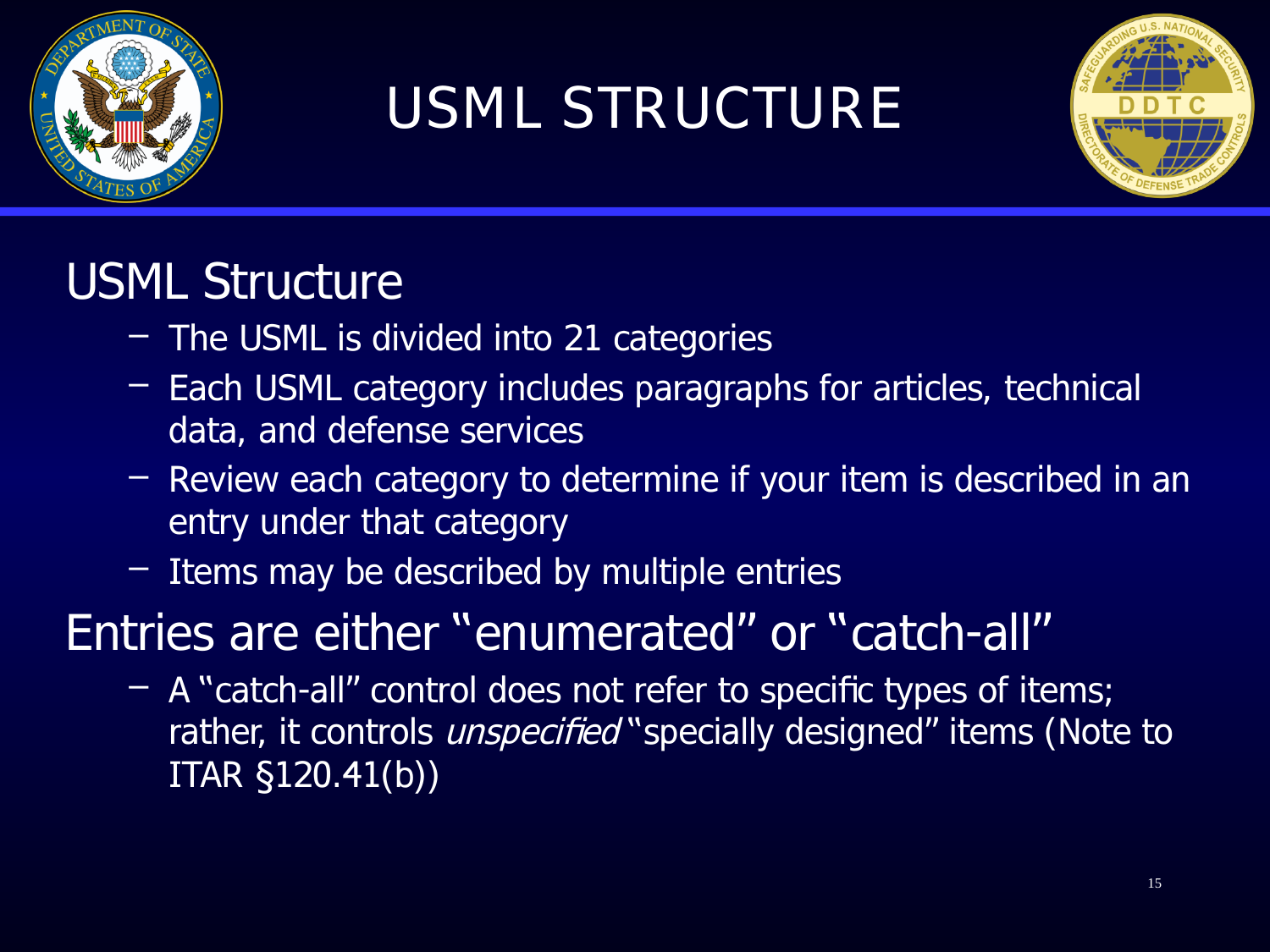

# USML Structure
USML Structure
The USML is divided into 21 categories
Each USML category includes paragraphs for articles, technical data, and defense services
Review each category to determine if your item is described in an entry under that category
Items may be described by multiple entries
Entries are either “enumerated” or “catch-all”
A “catch-all” control does not refer to specific types of items; rather, it controls unspecified “specially designed” items (Note to ITAR §120.41(b))
15